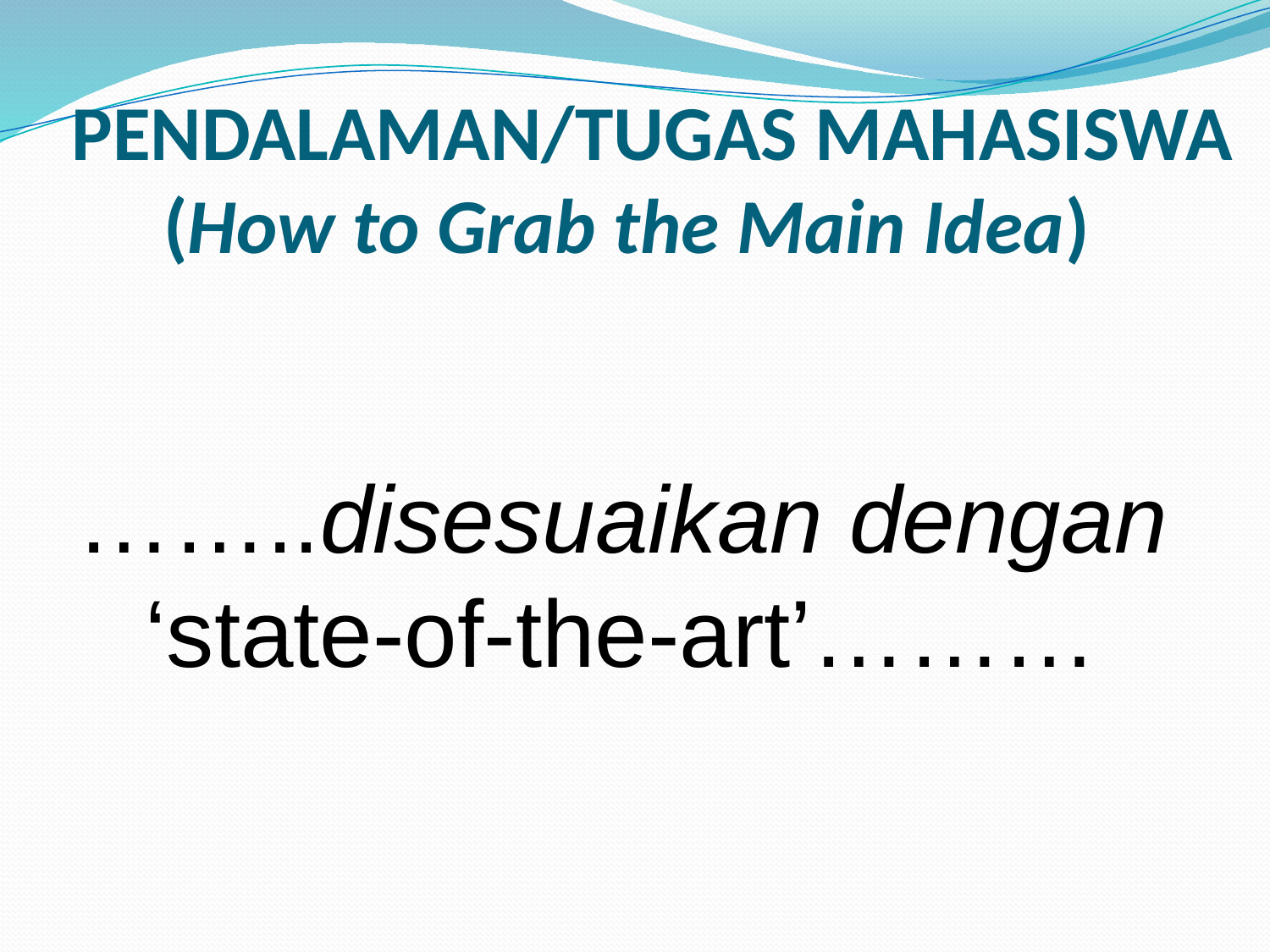

# PENDALAMAN/TUGAS MAHASISWA (How to Grab the Main Idea)

……..disesuaikan dengan
‘state-of-the-art’………